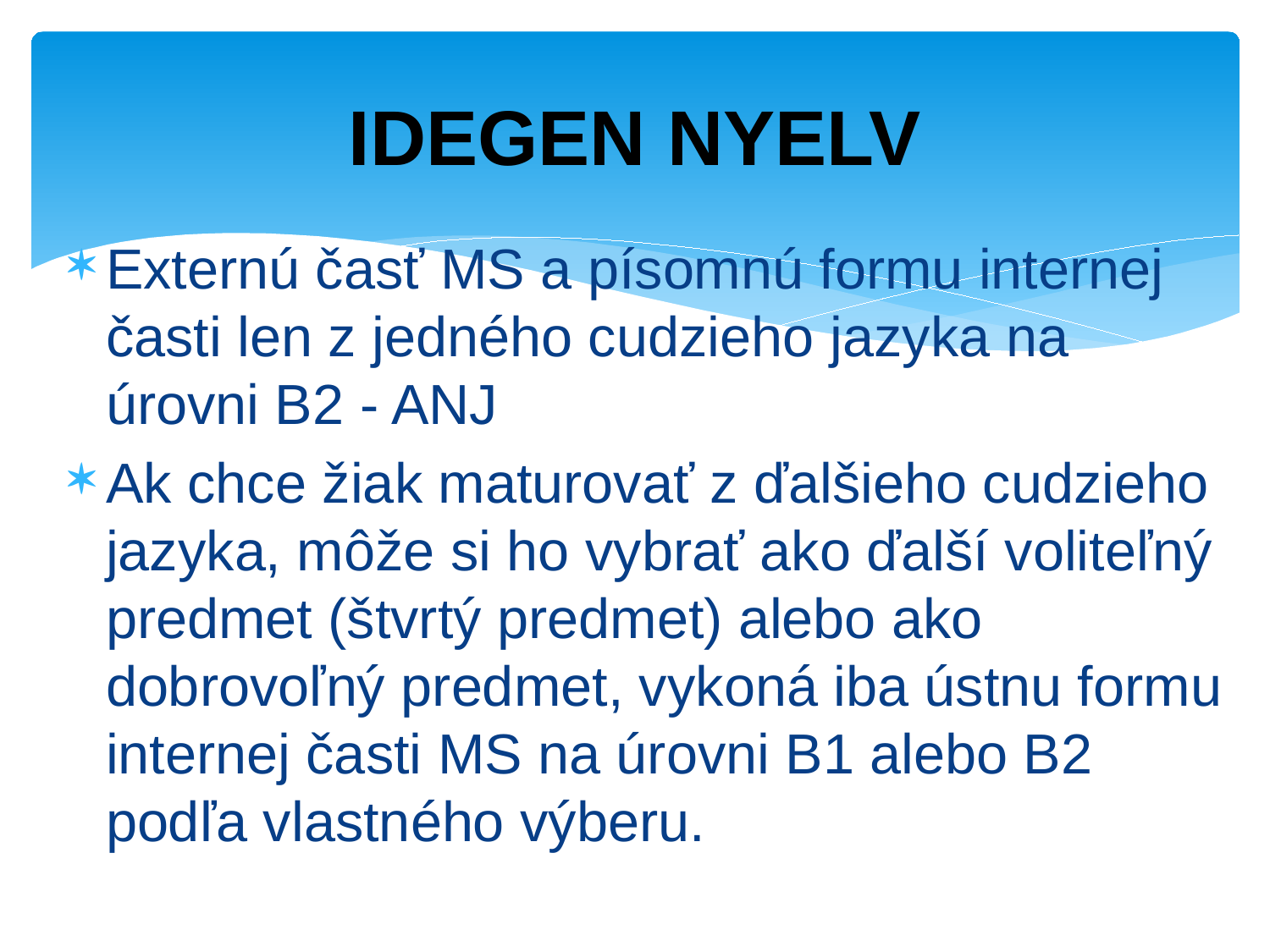

# IDEGEN NYELV
Externú časť MS a písomnú formu internej časti len z jedného cudzieho jazyka na úrovni B2 - ANJ
Ak chce žiak maturovať z ďalšieho cudzieho jazyka, môže si ho vybrať ako ďalší voliteľný predmet (štvrtý predmet) alebo ako dobrovoľný predmet, vykoná iba ústnu formu internej časti MS na úrovni B1 alebo B2 podľa vlastného výberu.